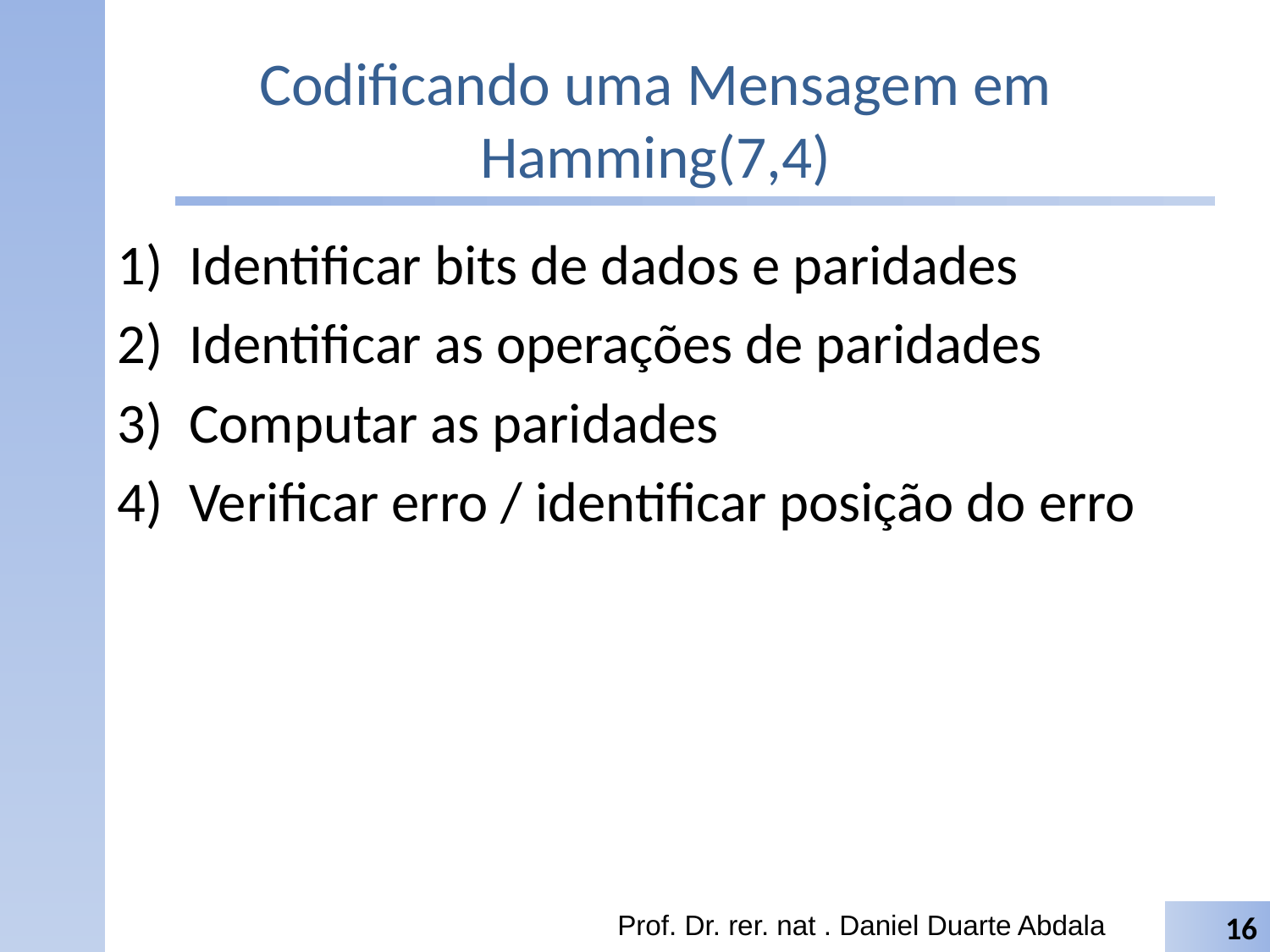

# Codificando uma Mensagem em Hamming(7,4)
Identificar bits de dados e paridades
Identificar as operações de paridades
Computar as paridades
Verificar erro / identificar posição do erro

Prof. Dr. rer. nat . Daniel Duarte Abdala
16